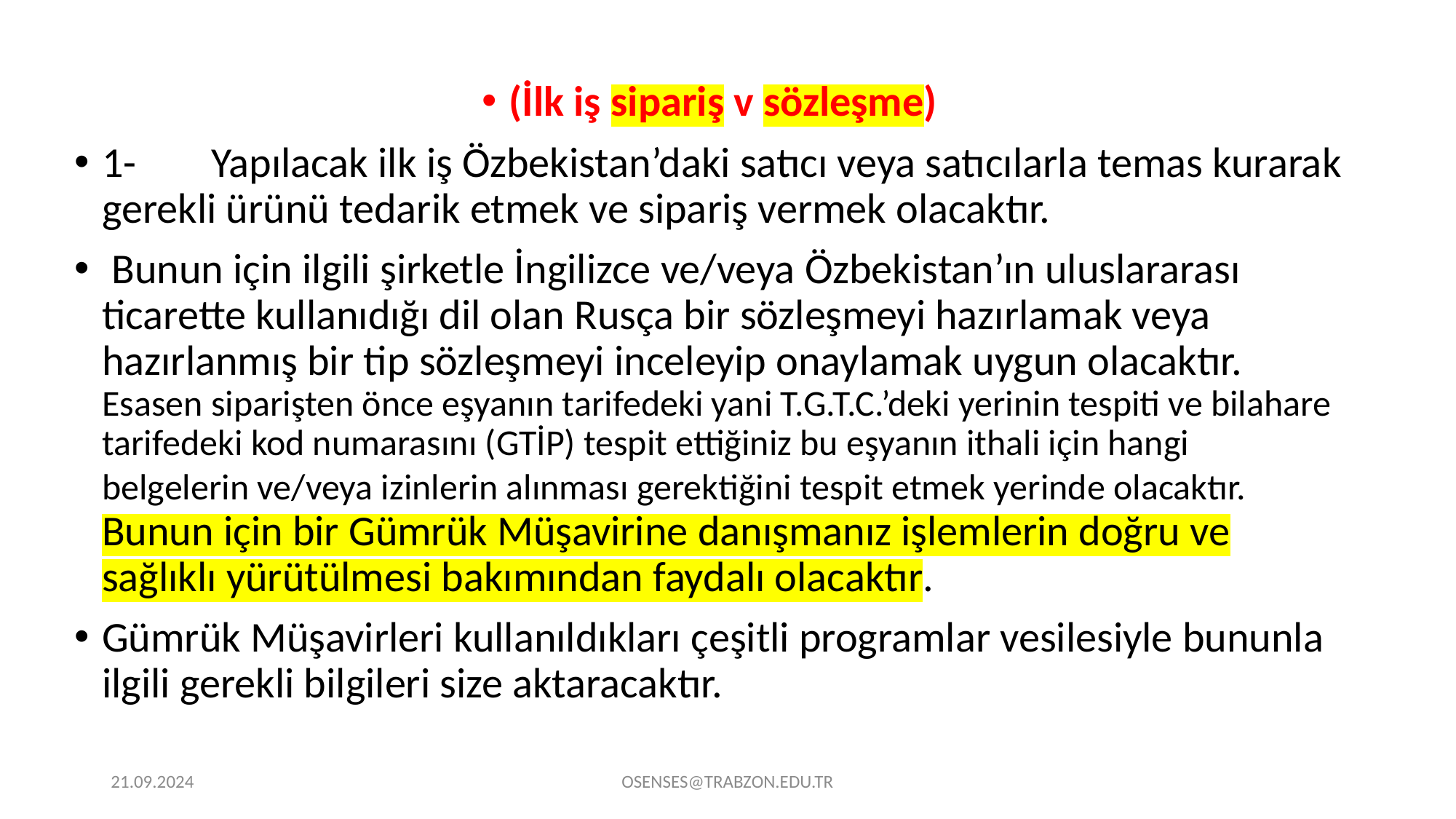

(İlk iş sipariş v sözleşme)
1-	Yapılacak ilk iş Özbekistan’daki satıcı veya satıcılarla temas kurarak gerekli ürünü tedarik etmek ve sipariş vermek olacaktır.
 Bunun için ilgili şirketle İngilizce ve/veya Özbekistan’ın uluslararası ticarette kullanıdığı dil olan Rusça bir sözleşmeyi hazırlamak veya hazırlanmış bir tip sözleşmeyi inceleyip onaylamak uygun olacaktır. Esasen siparişten önce eşyanın tarifedeki yani T.G.T.C.’deki yerinin tespiti ve bilahare tarifedeki kod numarasını (GTİP) tespit ettiğiniz bu eşyanın ithali için hangi belgelerin ve/veya izinlerin alınması gerektiğini tespit etmek yerinde olacaktır. Bunun için bir Gümrük Müşavirine danışmanız işlemlerin doğru ve sağlıklı yürütülmesi bakımından faydalı olacaktır.
Gümrük Müşavirleri kullanıldıkları çeşitli programlar vesilesiyle bununla ilgili gerekli bilgileri size aktaracaktır.

21.09.2024
OSENSES@TRABZON.EDU.TR